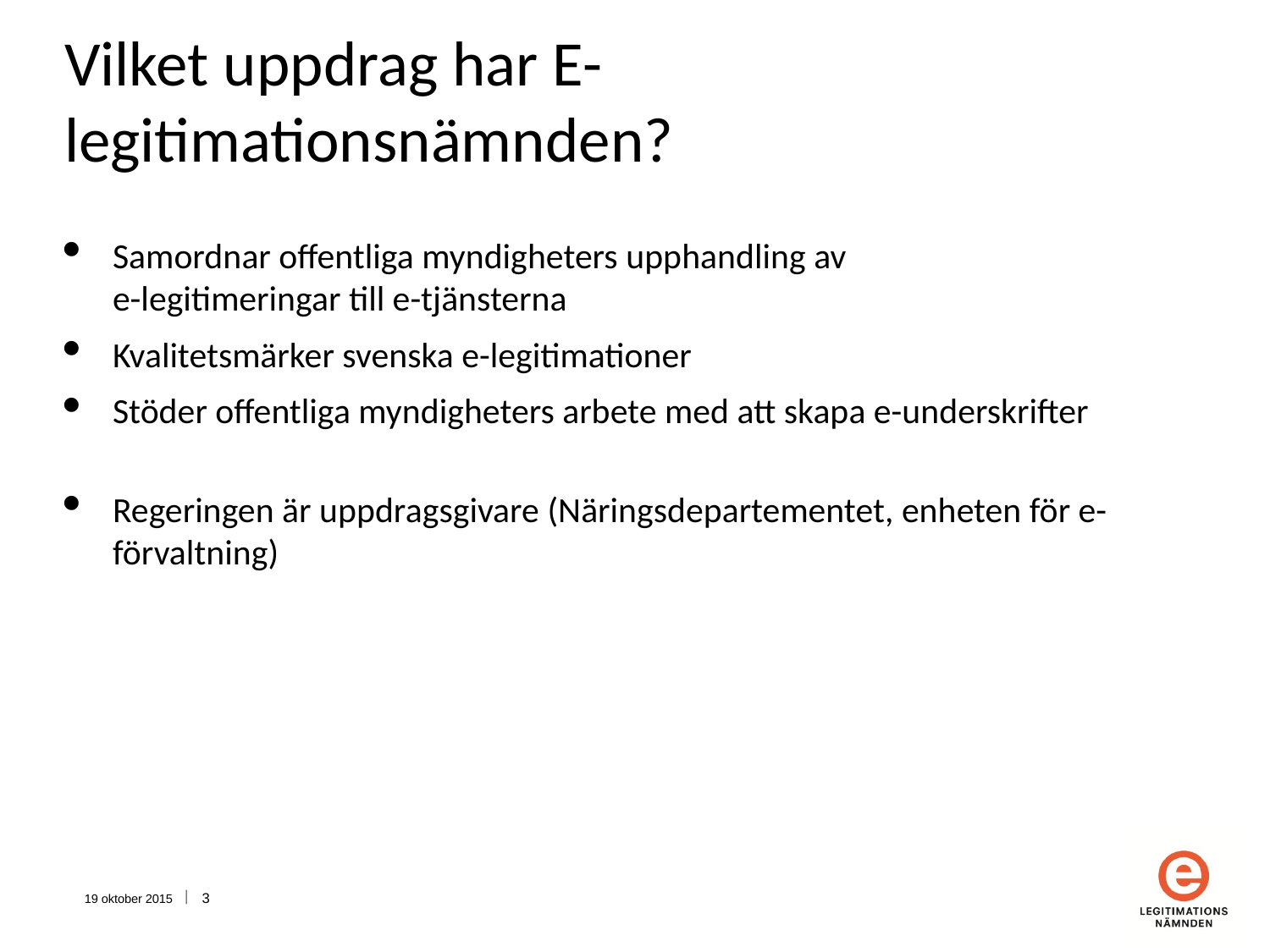

# Vilket uppdrag har E-legitimationsnämnden?
Samordnar offentliga myndigheters upphandling av
e-legitimeringar till e-tjänsterna
Kvalitetsmärker svenska e-legitimationer
Stöder offentliga myndigheters arbete med att skapa e-underskrifter
Regeringen är uppdragsgivare (Näringsdepartementet, enheten för e-förvaltning)